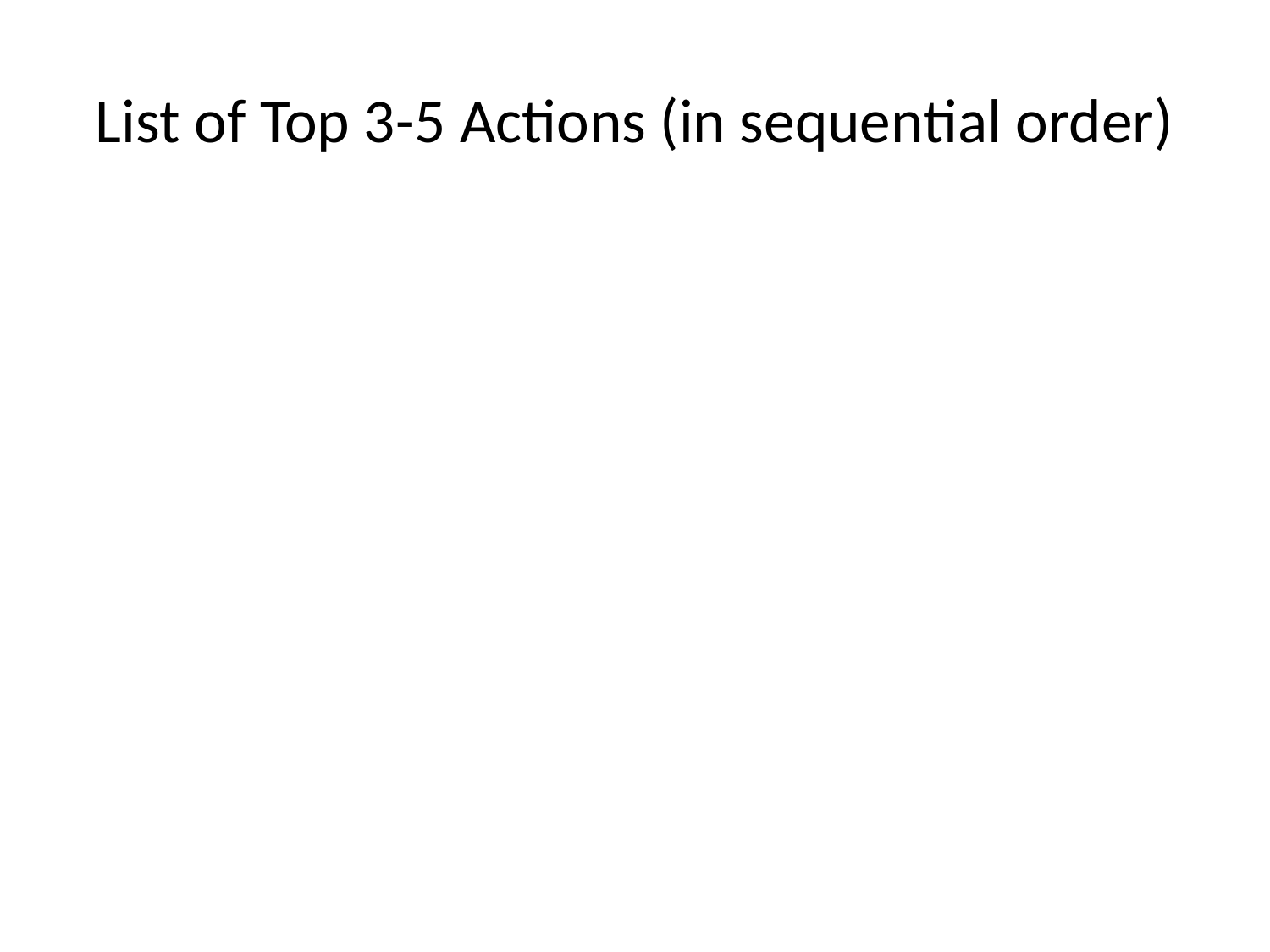

# List of Top 3-5 Actions (in sequential order)